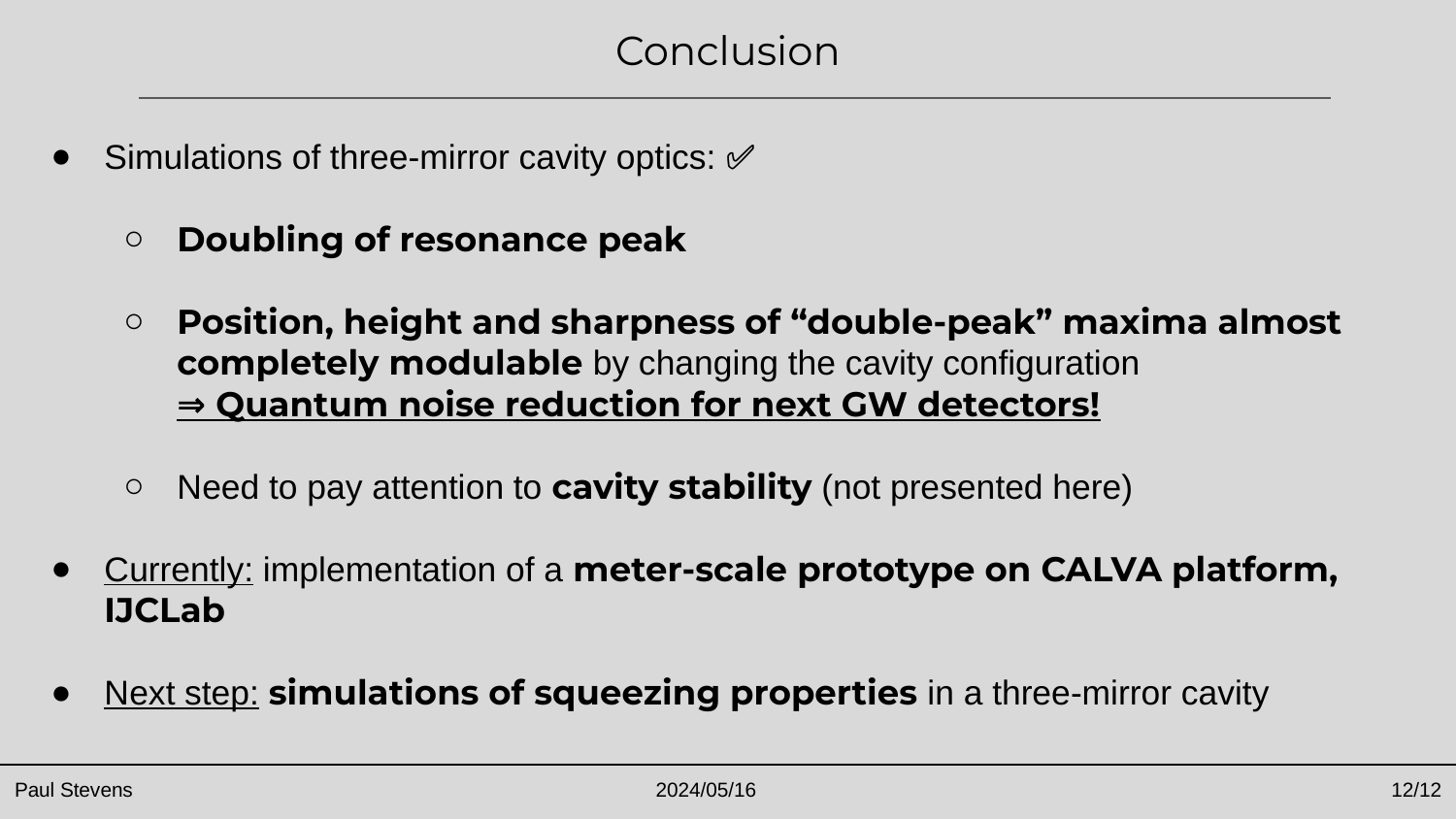

Conclusion
Simulations of three-mirror cavity optics: ✅

Doubling of resonance peak

Position, height and sharpness of “double-peak” maxima almost completely modulable by changing the cavity configuration
⇒ Quantum noise reduction for next GW detectors!

Need to pay attention to cavity stability (not presented here)

Currently: implementation of a meter-scale prototype on CALVA platform, IJCLab

Next step: simulations of squeezing properties in a three-mirror cavity

Paul Stevens
12/12
2024/05/16